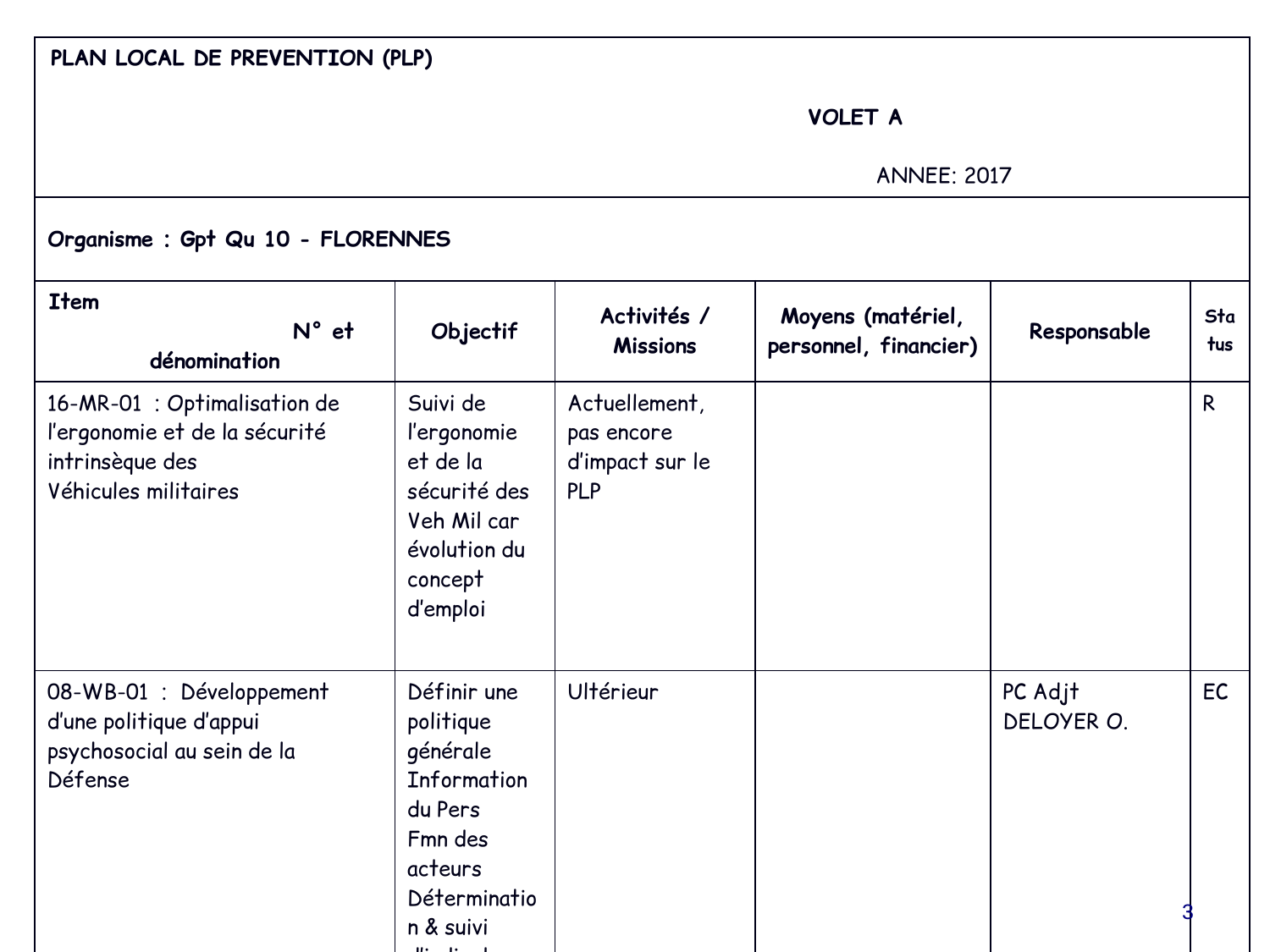

| PLAN LOCAL DE PREVENTION (PLP) VOLET A ANNEE: 2017 |  |  |  |  |  |
| --- | --- | --- | --- | --- | --- |
| Organisme : Gpt Qu 10 - FLORENNES |  |  |  |  |  |
| Item N° et dénomination | Objectif | Activités / Missions | Moyens (matériel, personnel, financier) | Responsable | Status |
| 16-MR-01  : Optimalisation de l’ergonomie et de la sécurité intrinsèque des Véhicules militaires | Suivi de l’ergonomie et de la sécurité des Veh Mil car évolution du concept d’emploi | Actuellement, pas encore d’impact sur le PLP |  |  | R |
| 08-WB-01 : Développement d’une politique d’appui psychosocial au sein de la Défense | Définir une politique générale Information du Pers Fmn des acteurs Détermination & suivi d’indicateurs | Ultérieur |  | PC Adjt DELOYER O. | EC |
3